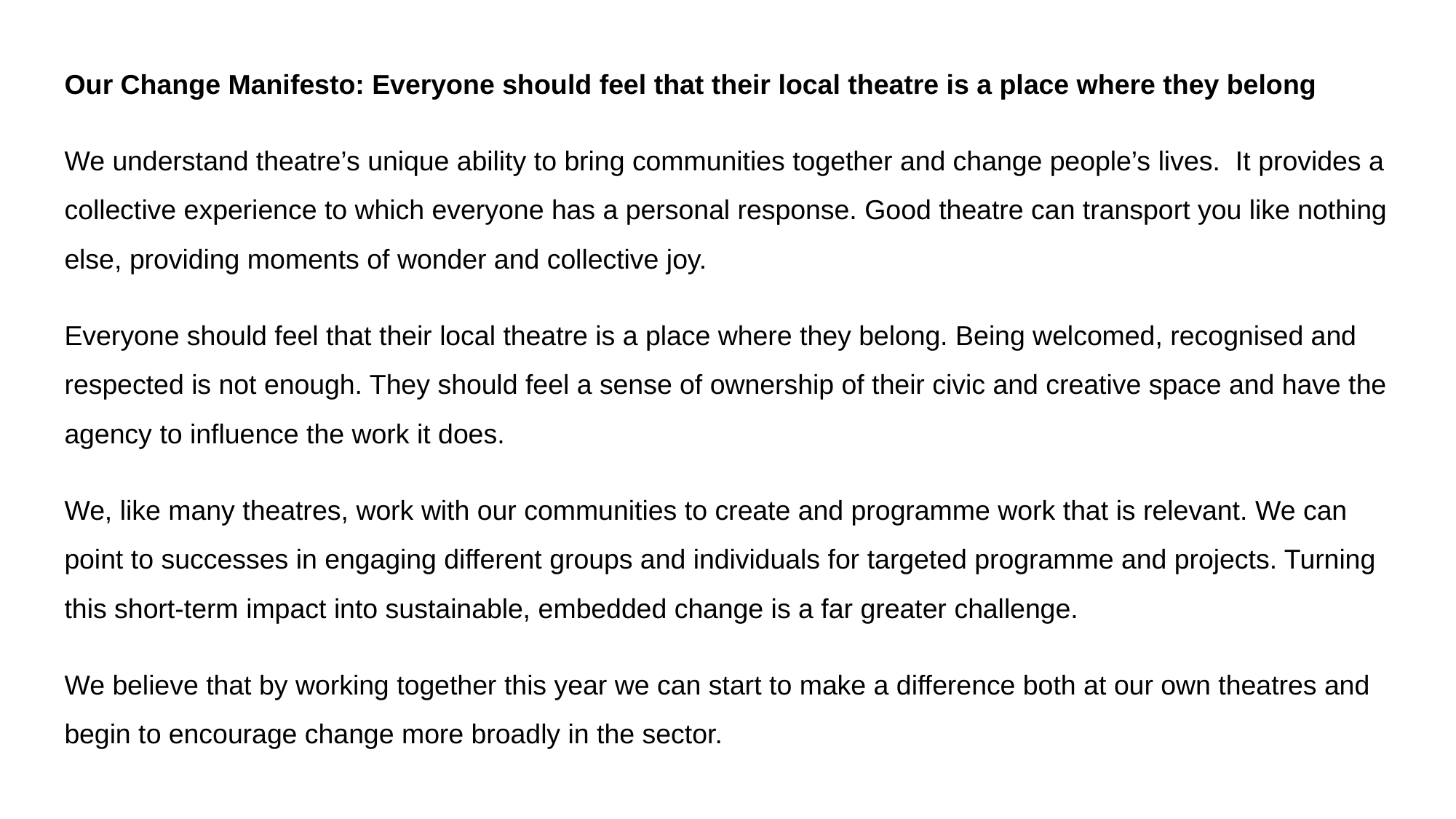

Our Change Manifesto: Everyone should feel that their local theatre is a place where they belong
We understand theatre’s unique ability to bring communities together and change people’s lives.  It provides a collective experience to which everyone has a personal response. Good theatre can transport you like nothing else, providing moments of wonder and collective joy.
Everyone should feel that their local theatre is a place where they belong. Being welcomed, recognised and respected is not enough. They should feel a sense of ownership of their civic and creative space and have the agency to influence the work it does.
We, like many theatres, work with our communities to create and programme work that is relevant. We can point to successes in engaging different groups and individuals for targeted programme and projects. Turning this short-term impact into sustainable, embedded change is a far greater challenge.
We believe that by working together this year we can start to make a difference both at our own theatres and begin to encourage change more broadly in the sector.